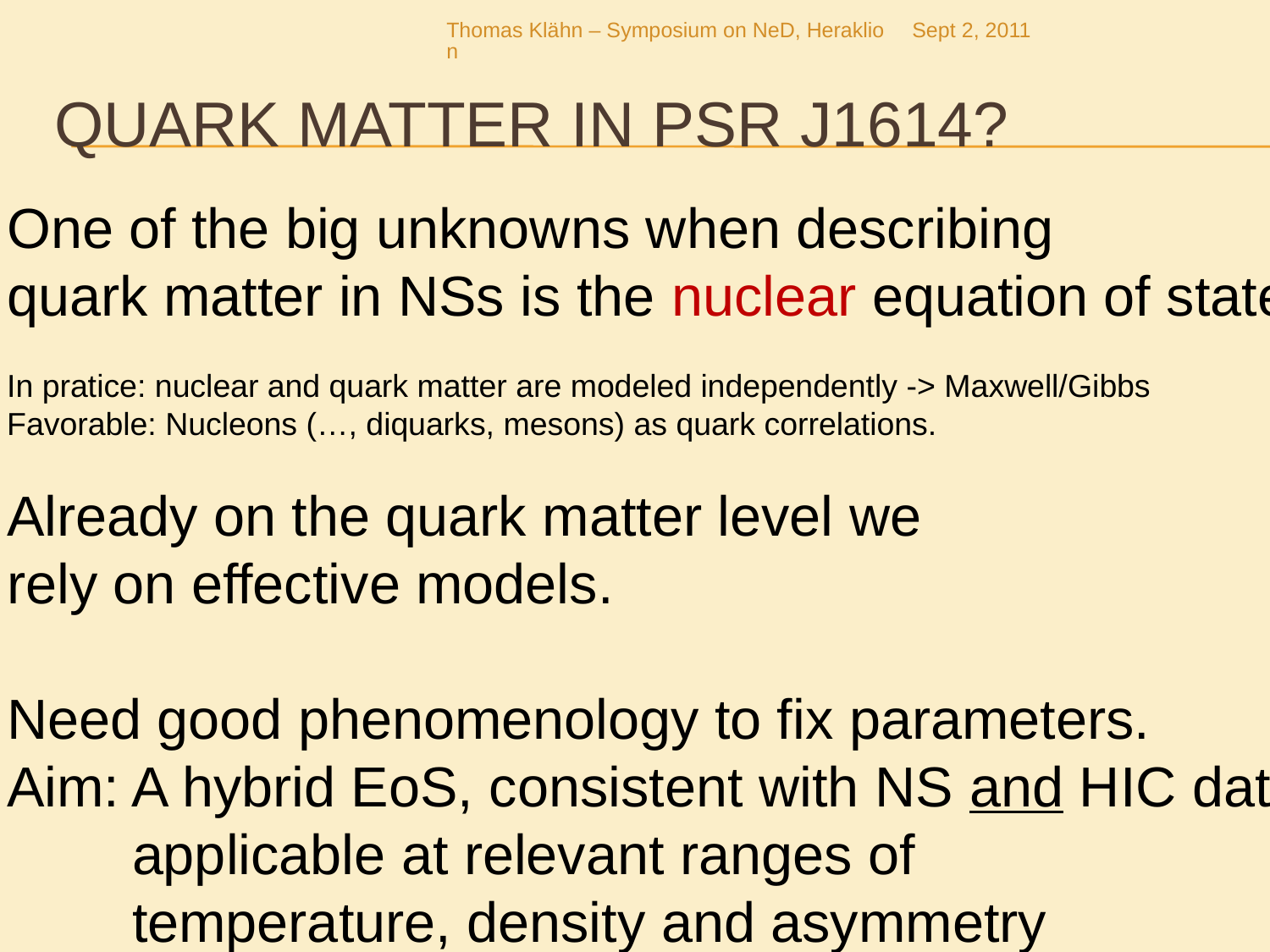

Thomas Klähn – Symposium on NeD, Heraklion
Sept 2, 2011
# Quark matter in PSR J1614?
One of the big unknowns when describing
quark matter in NSs is the nuclear equation of state.

In pratice: nuclear and quark matter are modeled independently -> Maxwell/Gibbs
Favorable: Nucleons (…, diquarks, mesons) as quark correlations.

Already on the quark matter level we
rely on effective models.

Need good phenomenology to fix parameters.
Aim: A hybrid EoS, consistent with NS and HIC data
        applicable at relevant ranges of
        temperature, density and asymmetry